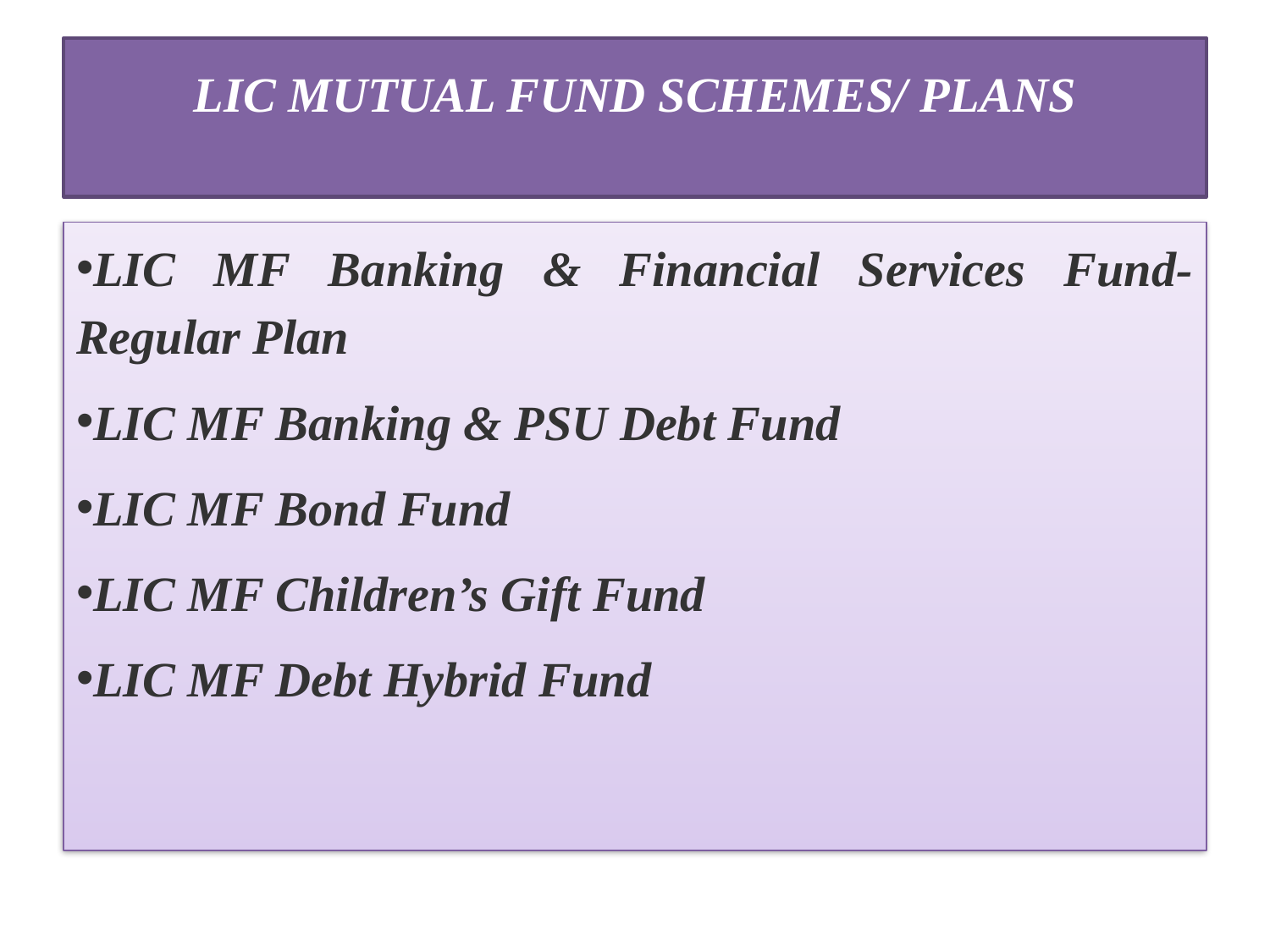

# LIC MUTUAL FUND SCHEMES/ PLANS
LIC MF Banking & Financial Services Fund-Regular Plan
LIC MF Banking & PSU Debt Fund
LIC MF Bond Fund
LIC MF Children’s Gift Fund
LIC MF Debt Hybrid Fund